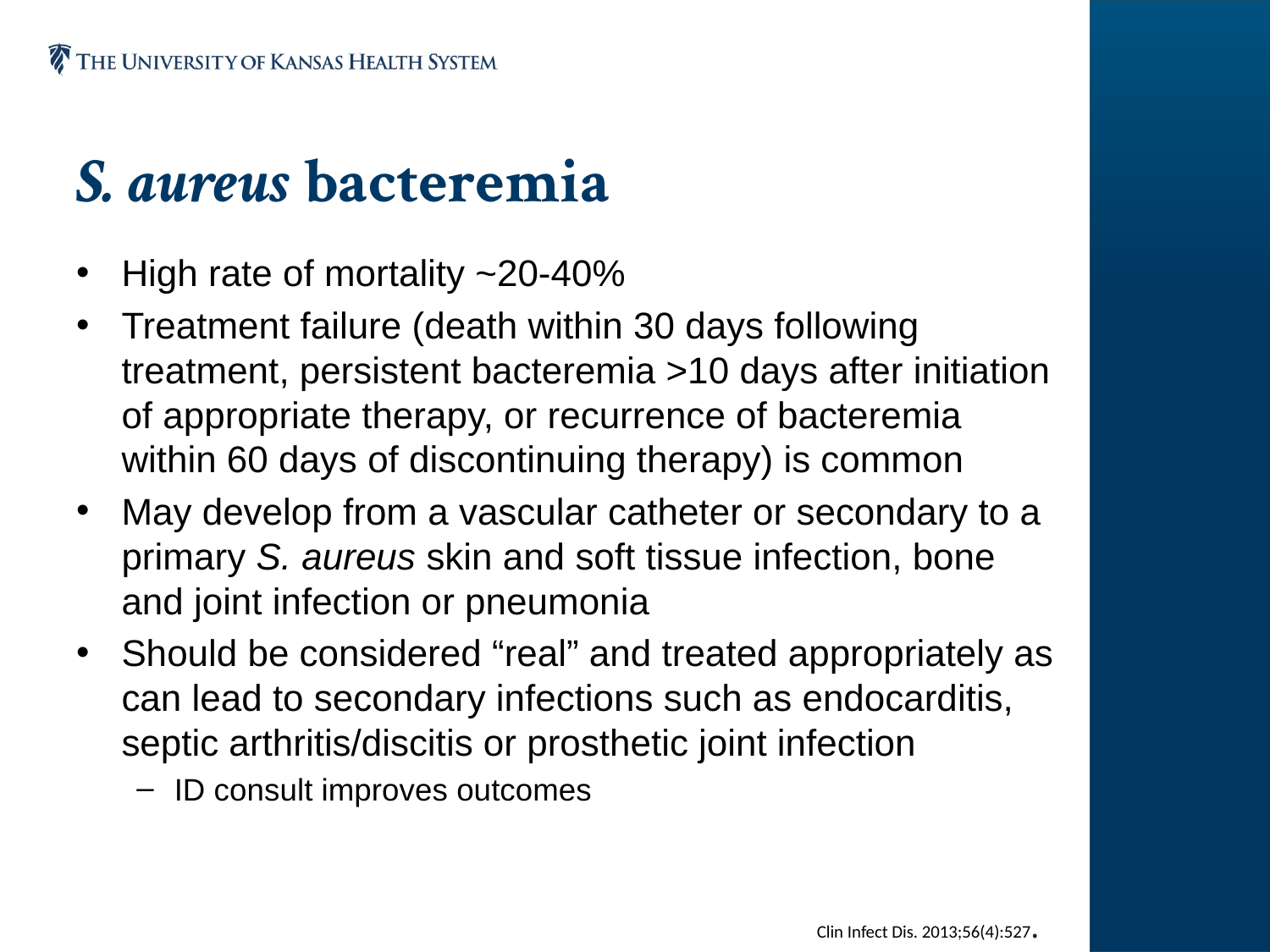

# S. aureus bacteremia
High rate of mortality ~20-40%
Treatment failure (death within 30 days following treatment, persistent bacteremia >10 days after initiation of appropriate therapy, or recurrence of bacteremia within 60 days of discontinuing therapy) is common
May develop from a vascular catheter or secondary to a primary S. aureus skin and soft tissue infection, bone and joint infection or pneumonia
Should be considered “real” and treated appropriately as can lead to secondary infections such as endocarditis, septic arthritis/discitis or prosthetic joint infection
ID consult improves outcomes
Clin Infect Dis. 2013;56(4):527.